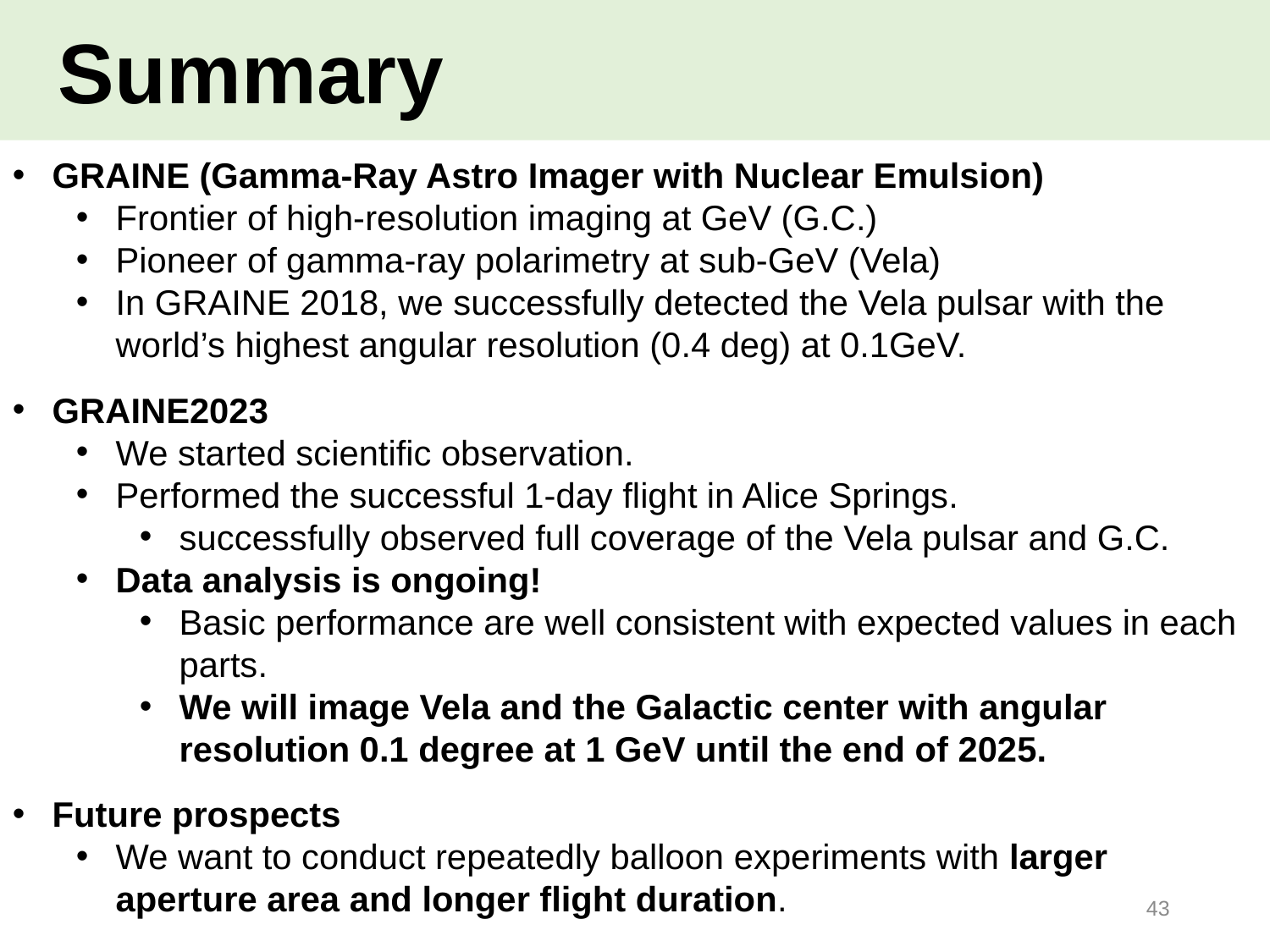

Summary
GRAINE (Gamma-Ray Astro Imager with Nuclear Emulsion)
Frontier of high-resolution imaging at GeV (G.C.)
Pioneer of gamma-ray polarimetry at sub-GeV (Vela)
In GRAINE 2018, we successfully detected the Vela pulsar with the world’s highest angular resolution (0.4 deg) at 0.1GeV.

GRAINE2023
We started scientific observation.
Performed the successful 1-day flight in Alice Springs.
successfully observed full coverage of the Vela pulsar and G.C.
Data analysis is ongoing!
Basic performance are well consistent with expected values in each parts.
We will image Vela and the Galactic center with angular resolution 0.1 degree at 1 GeV until the end of 2025.

Future prospects
We want to conduct repeatedly balloon experiments with larger aperture area and longer flight duration.
43